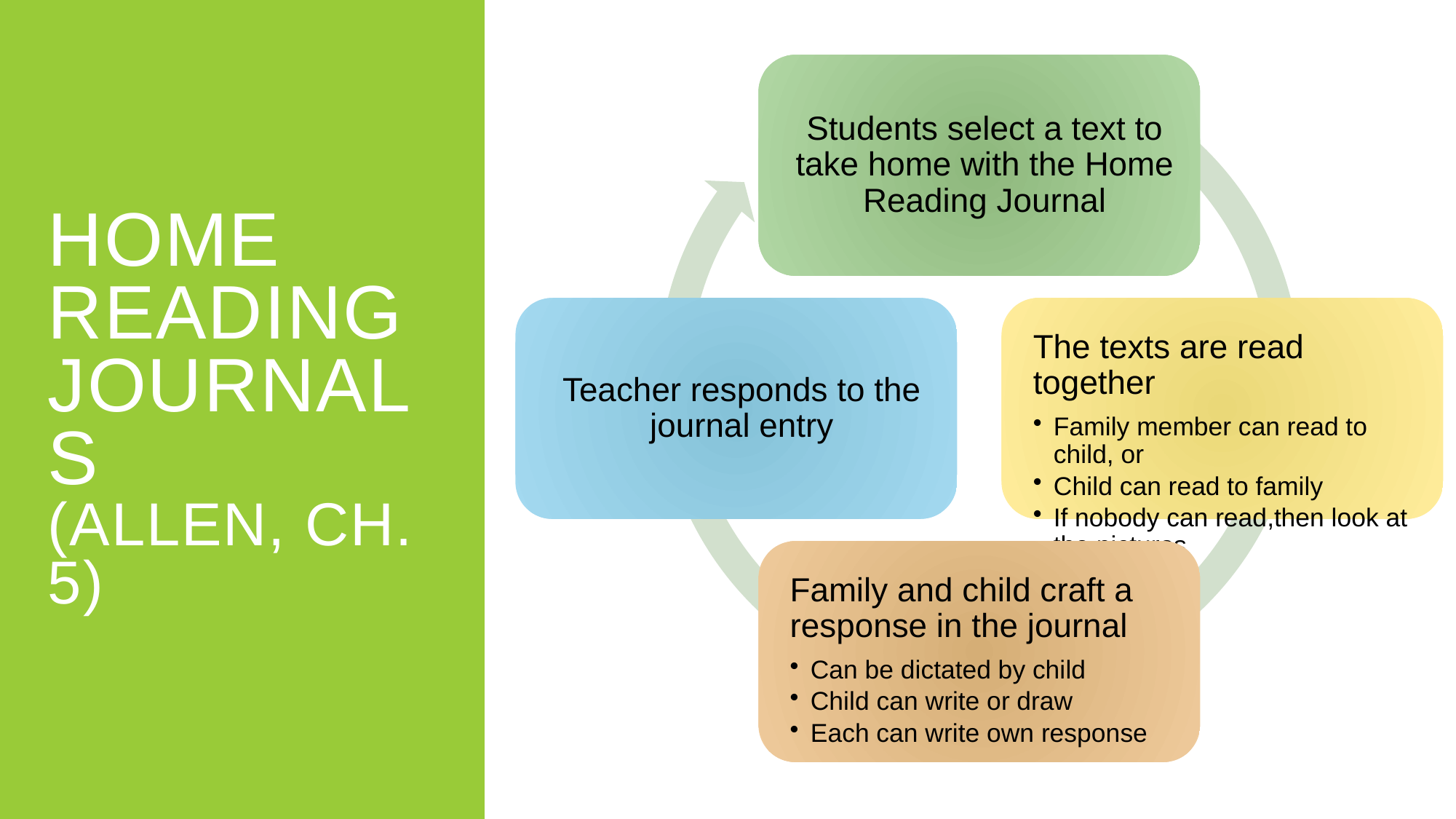

Students select a text to take home with the Home Reading Journal
The texts are read together
Family member can read to child, or
Child can read to family
If nobody can read,then look at the pictures
Family and child craft a response in the journal
Can be dictated by child
Child can write or draw
Each can write own response
Teacher responds to the journal entry
# Home reading journals (Allen, Ch. 5)